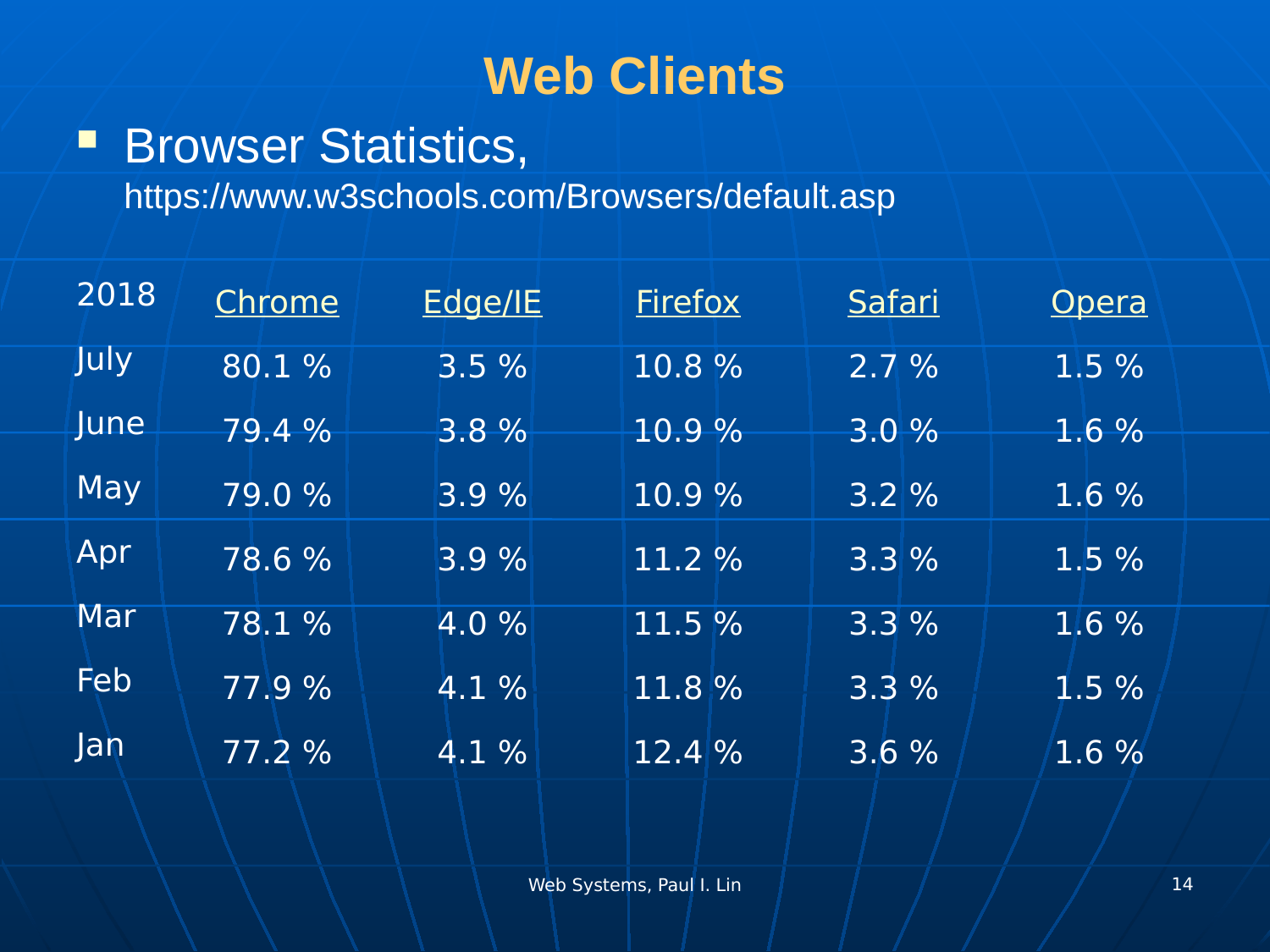

# Web Clients
Browser Statistics, https://www.w3schools.com/Browsers/default.asp
| 2018 | Chrome | Edge/IE | Firefox | Safari | Opera |
| --- | --- | --- | --- | --- | --- |
| July | 80.1 % | 3.5 % | 10.8 % | 2.7 % | 1.5 % |
| June | 79.4 % | 3.8 % | 10.9 % | 3.0 % | 1.6 % |
| May | 79.0 % | 3.9 % | 10.9 % | 3.2 % | 1.6 % |
| Apr | 78.6 % | 3.9 % | 11.2 % | 3.3 % | 1.5 % |
| Mar | 78.1 % | 4.0 % | 11.5 % | 3.3 % | 1.6 % |
| Feb | 77.9 % | 4.1 % | 11.8 % | 3.3 % | 1.5 % |
| Jan | 77.2 % | 4.1 % | 12.4 % | 3.6 % | 1.6 % |
14
Web Systems, Paul I. Lin